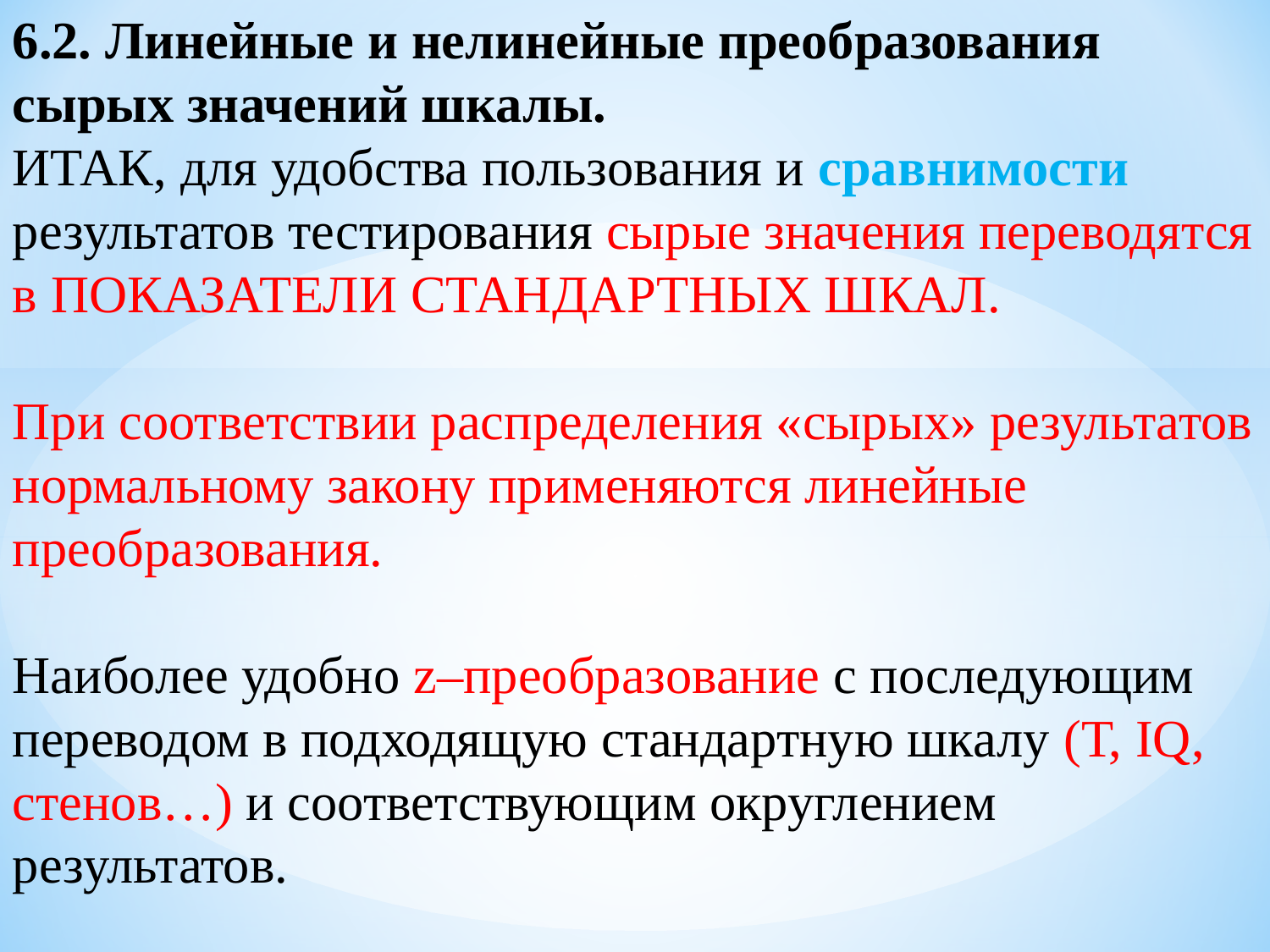

6.2. Линейные и нелинейные преобразования сырых значений шкалы.
ИТАК, для удобства пользования и сравнимости результатов тестирования сырые значения переводятся в показатели стандартных шкал.

При соответствии распределения «сырых» результатов нормальному закону применяются линейные преобразования.

Наиболее удобно z–преобразование с последующим переводом в подходящую стандартную шкалу (Т, IQ, стенов…) и соответствующим округлением результатов.
#